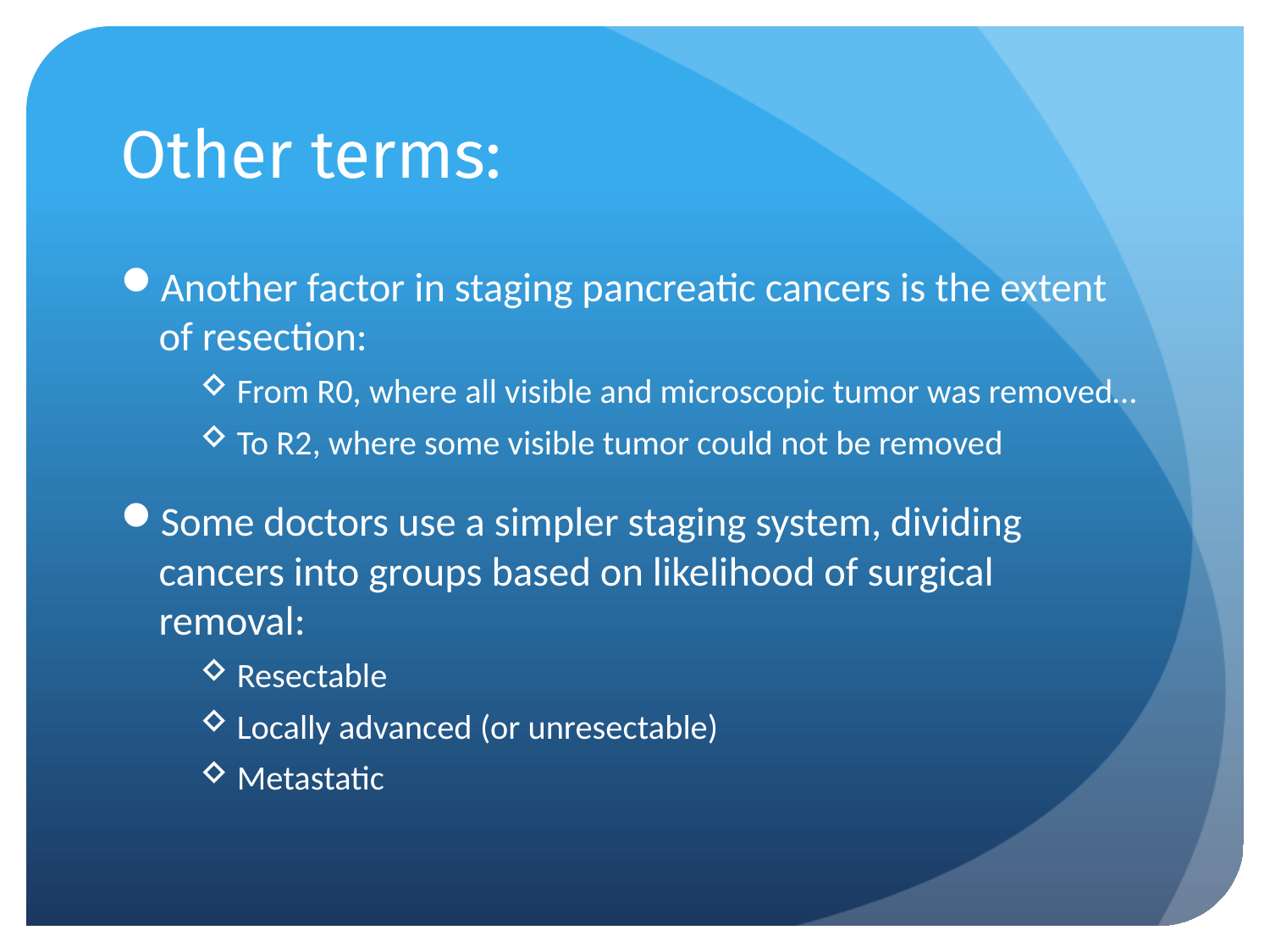

# Other terms:
Another factor in staging pancreatic cancers is the extent of resection:
From R0, where all visible and microscopic tumor was removed…
To R2, where some visible tumor could not be removed
Some doctors use a simpler staging system, dividing cancers into groups based on likelihood of surgical removal:
Resectable
Locally advanced (or unresectable)
Metastatic